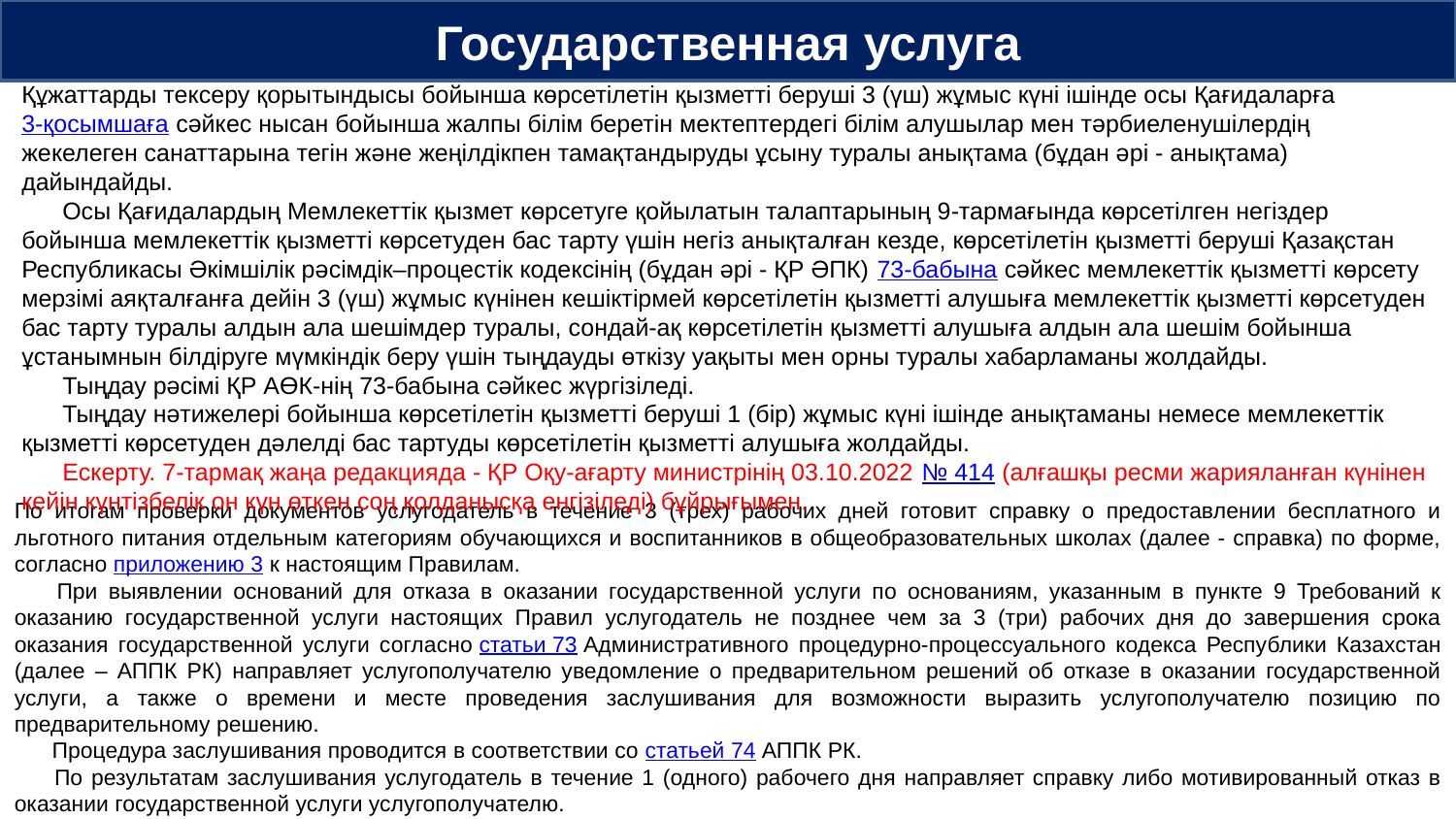

Государственная услуга
Құжаттарды тексеру қорытындысы бойынша көрсетілетін қызметті беруші 3 (үш) жұмыс күні ішінде осы Қағидаларға 3-қосымшаға сәйкес нысан бойынша жалпы білім беретін мектептердегі білім алушылар мен тәрбиеленушілердің жекелеген санаттарына тегін және жеңілдікпен тамақтандыруды ұсыну туралы анықтама (бұдан әрі - анықтама) дайындайды.
      Осы Қағидалардың Мемлекеттік қызмет көрсетуге қойылатын талаптарының 9-тармағында көрсетілген негіздер бойынша мемлекеттік қызметті көрсетуден бас тарту үшін негіз анықталған кезде, көрсетілетін қызметті беруші Қазақстан Республикасы Әкімшілік рәсімдік–процестік кодексінің (бұдан әрі - ҚР ӘПК) 73-бабына сәйкес мемлекеттік қызметті көрсету мерзімі аяқталғанға дейін 3 (үш) жұмыс күнінен кешіктірмей көрсетілетін қызметті алушыға мемлекеттік қызметті көрсетуден бас тарту туралы алдын ала шешімдер туралы, сондай-ақ көрсетілетін қызметті алушыға алдын ала шешім бойынша ұстанымнын білдіруге мүмкіндік беру үшін тыңдауды өткізу уақыты мен орны туралы хабарламаны жолдайды.
      Тыңдау рәсімі ҚР АӨК-нің 73-бабына сәйкес жүргізіледі.
      Тыңдау нәтижелері бойынша көрсетілетін қызметті беруші 1 (бір) жұмыс күні ішінде анықтаманы немесе мемлекеттік қызметті көрсетуден дәлелді бас тартуды көрсетілетін қызметті алушыға жолдайды.
      Ескерту. 7-тармақ жаңа редакцияда - ҚР Оқу-ағарту министрінің 03.10.2022 № 414 (алғашқы ресми жарияланған күнінен кейін күнтізбелік он күн өткен соң қолданысқа енгізіледі) бұйрығымен.
По итогам проверки документов услугодатель в течение 3 (трех) рабочих дней готовит справку о предоставлении бесплатного и льготного питания отдельным категориям обучающихся и воспитанников в общеобразовательных школах (далее - справка) по форме, согласно приложению 3 к настоящим Правилам.
      При выявлении оснований для отказа в оказании государственной услуги по основаниям, указанным в пункте 9 Требований к оказанию государственной услуги настоящих Правил услугодатель не позднее чем за 3 (три) рабочих дня до завершения срока оказания государственной услуги согласно статьи 73 Административного процедурно-процессуального кодекса Республики Казахстан (далее – АППК РК) направляет услугополучателю уведомление о предварительном решений об отказе в оказании государственной услуги, а также о времени и месте проведения заслушивания для возможности выразить услугополучателю позицию по предварительному решению.
      Процедура заслушивания проводится в соответствии со статьей 74 АППК РК.
      По результатам заслушивания услугодатель в течение 1 (одного) рабочего дня направляет справку либо мотивированный отказ в оказании государственной услуги услугополучателю.